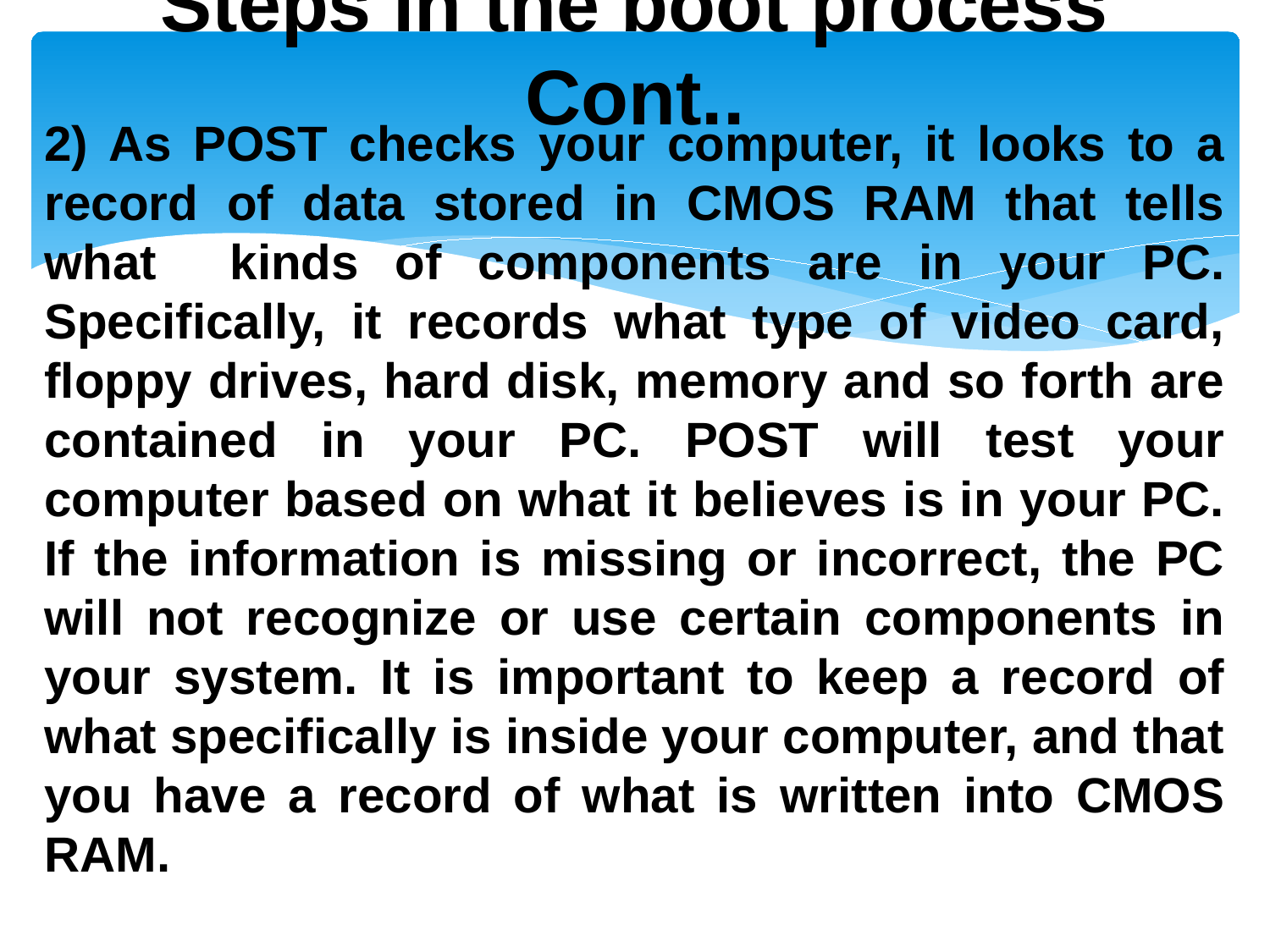

# Steps in the boot process Cont..
2) As POST checks your computer, it looks to a record of data stored in CMOS RAM that tells what  kinds of components are in your PC. Specifically, it records what type of video card, floppy drives, hard disk, memory and so forth are contained in your PC. POST will test your computer based on what it believes is in your PC. If the information is missing or incorrect, the PC will not recognize or use certain components in your system. It is important to keep a record of what specifically is inside your computer, and that you have a record of what is written into CMOS RAM.